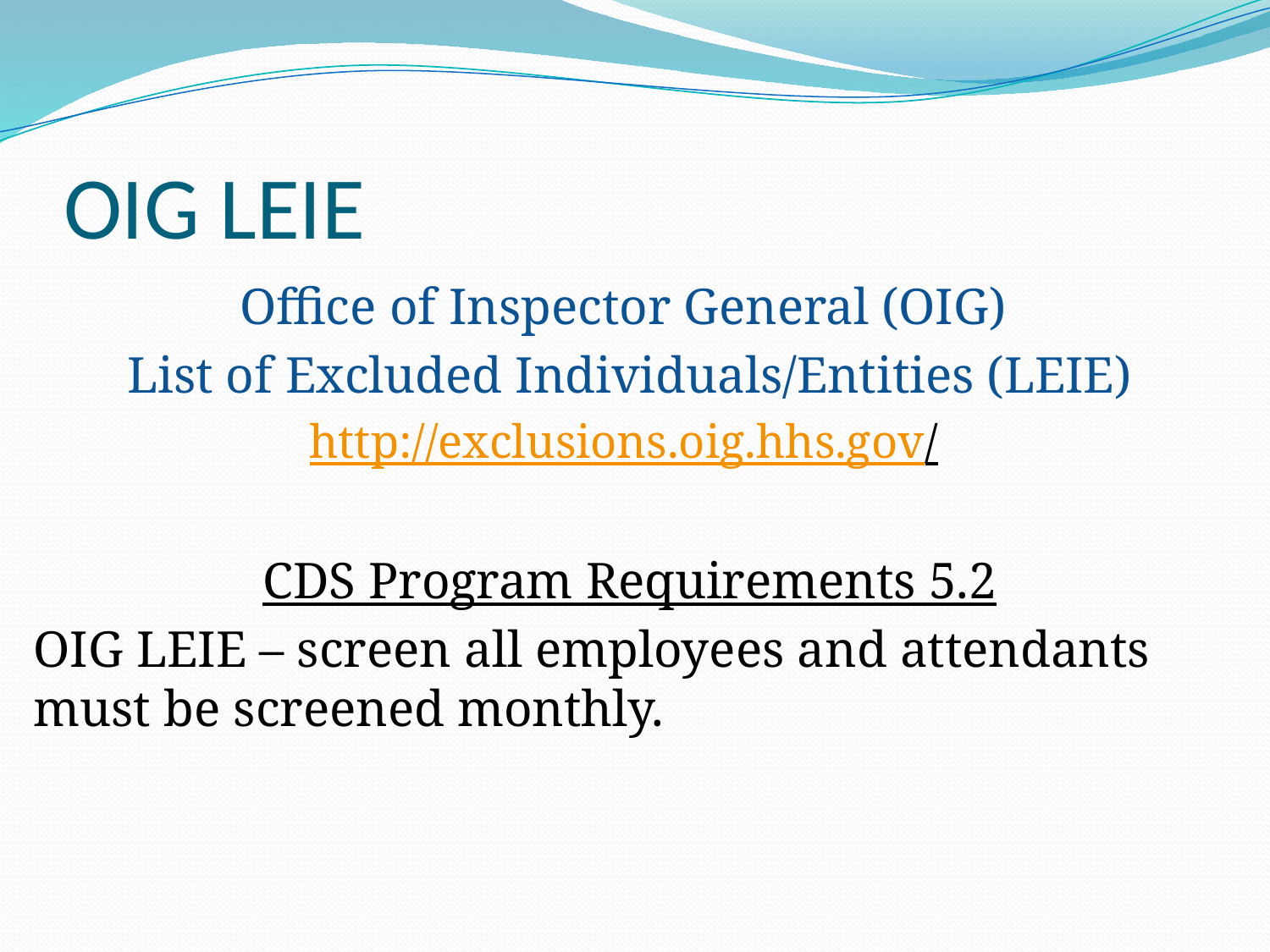

# OIG LEIE
Office of Inspector General (OIG)
List of Excluded Individuals/Entities (LEIE)
http://exclusions.oig.hhs.gov/

CDS Program Requirements 5.2
OIG LEIE – screen all employees and attendants must be screened monthly.